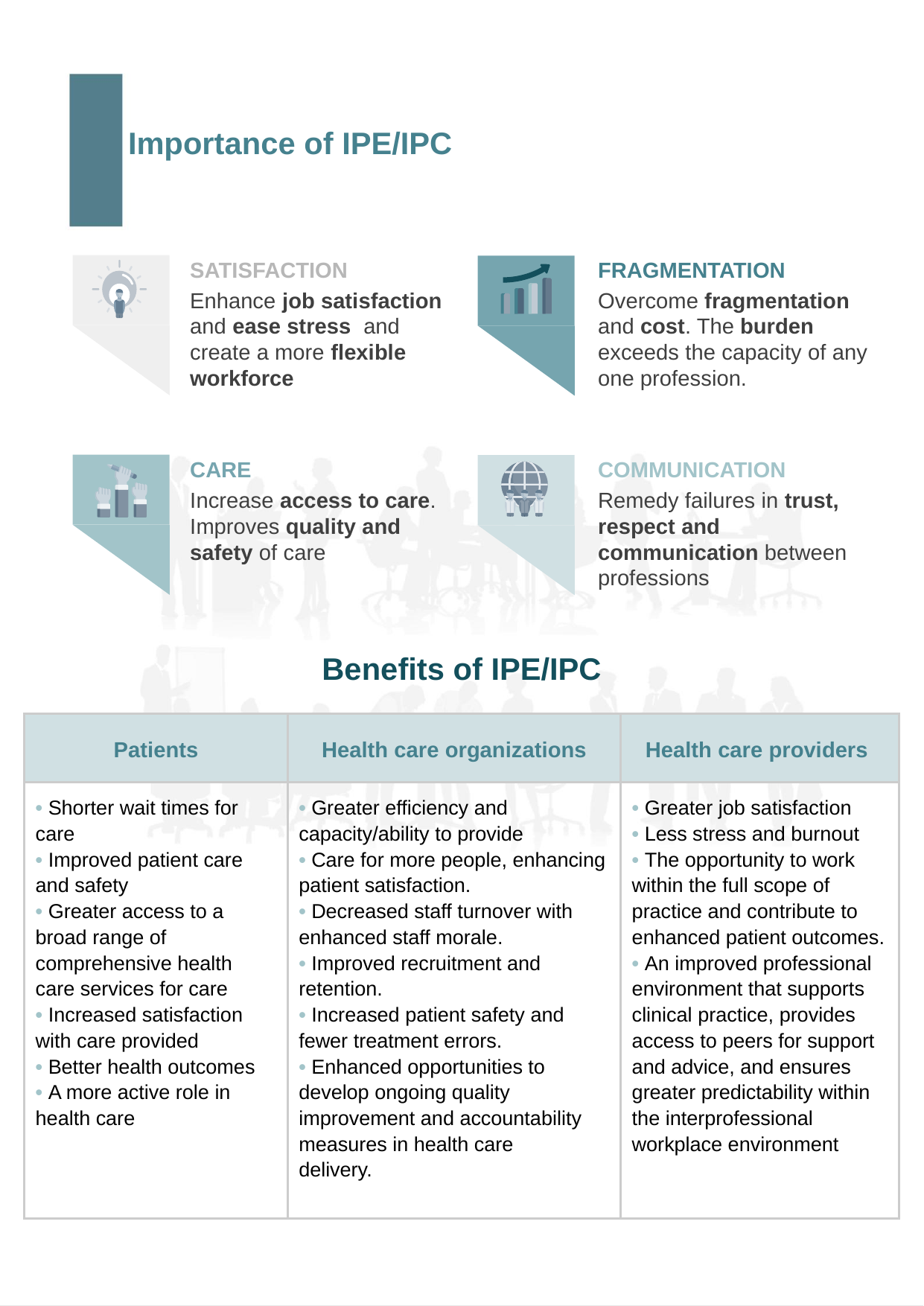

Importance of IPE/IPC
FRAGMENTATION
Overcome fragmentation and cost. The burden exceeds the capacity of any one profession.
SATISFACTION
Enhance job satisfaction and ease stress  and create a more flexible workforce

CARE
Increase access to care. Improves quality and safety of care
COMMUNICATION
Remedy failures in trust, respect and communication between professions

Benefits of IPE/IPC
| Patients | Health care organizations | Health care providers |
| --- | --- | --- |
| • Shorter wait times for care • Improved patient care and safety • Greater access to a broad range of comprehensive health care services for care • Increased satisfaction with care provided • Better health outcomes • A more active role in health care | • Greater efficiency and capacity/ability to provide • Care for more people, enhancing patient satisfaction. • Decreased staff turnover with enhanced staff morale. • Improved recruitment and retention. • Increased patient safety and fewer treatment errors. • Enhanced opportunities to develop ongoing quality improvement and accountability measures in health care delivery. | • Greater job satisfaction • Less stress and burnout • The opportunity to work within the full scope of practice and contribute to enhanced patient outcomes. • An improved professional environment that supports clinical practice, provides access to peers for support and advice, and ensures greater predictability within the interprofessional workplace environment |